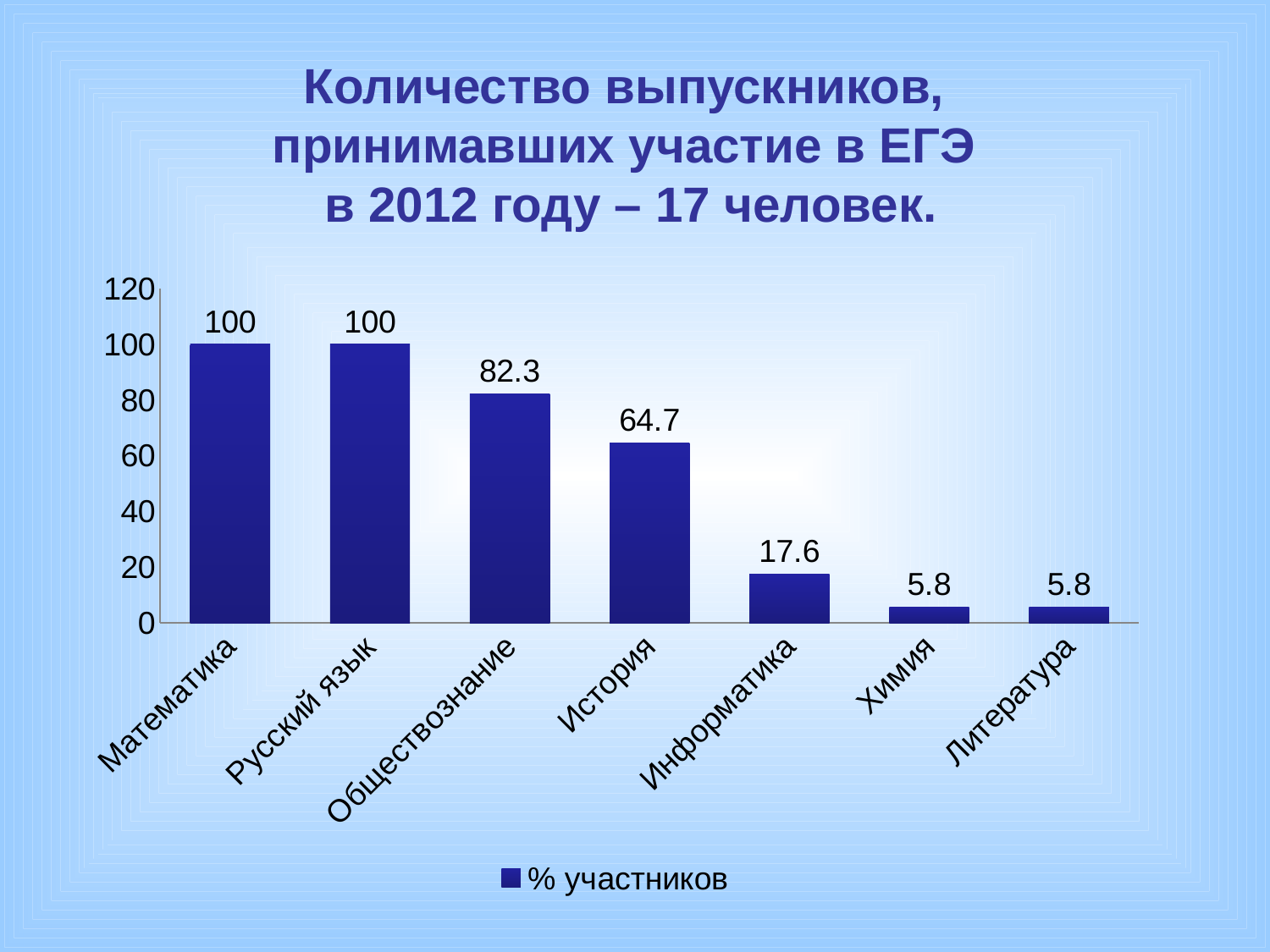

Количество выпускников,
принимавших участие в ЕГЭ
в 2012 году – 17 человек.

### Chart

| Category | % участников |
|---|---|
| Математика | 100.0 |
| Русский язык | 100.0 |
| Обществознание | 82.3 |
| История | 64.7 |
| Информатика | 17.6 |
| Химия | 5.8 |
| Литература | 5.8 |